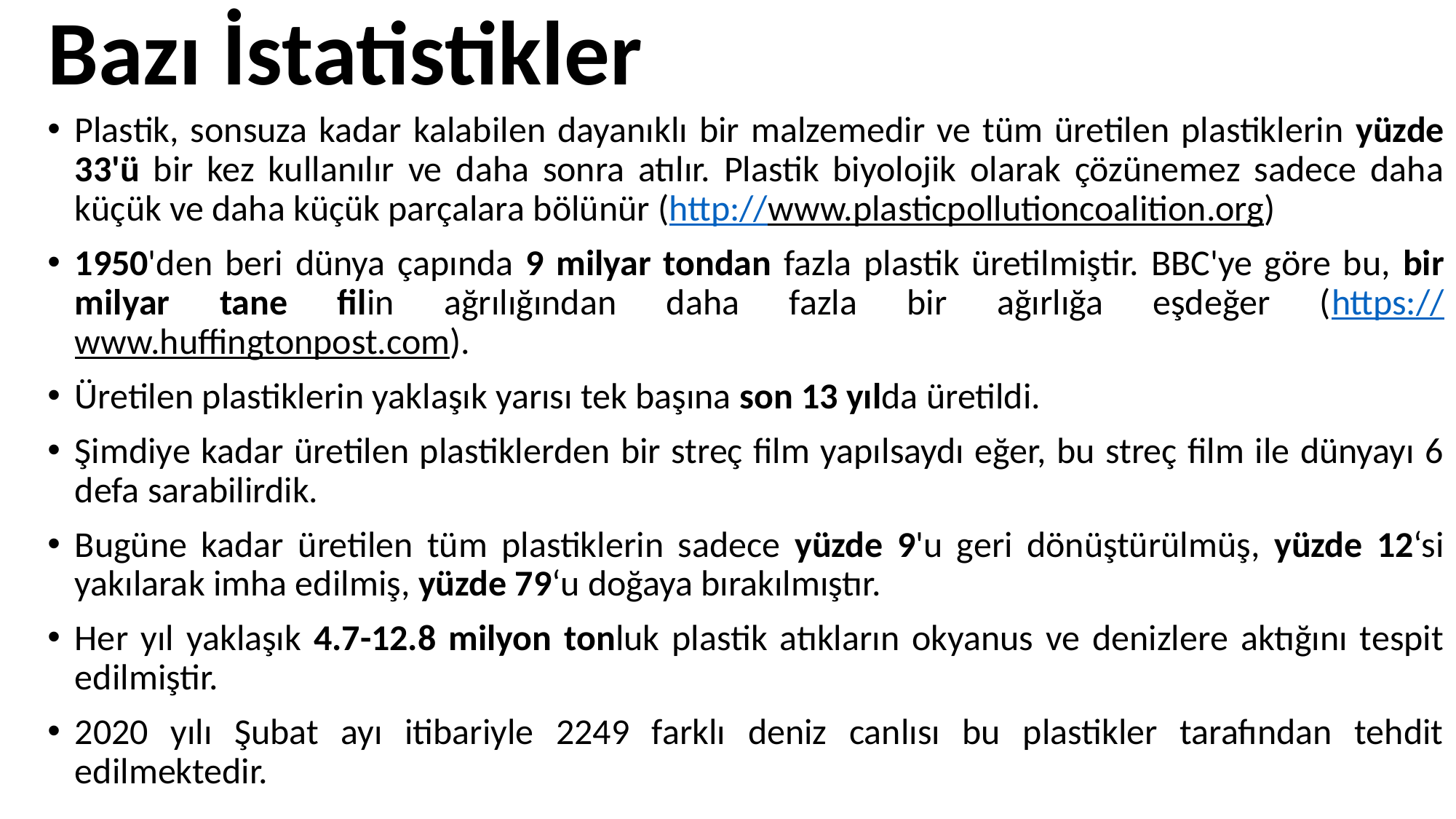

# Bazı İstatistikler
Plastik, sonsuza kadar kalabilen dayanıklı bir malzemedir ve tüm üretilen plastiklerin yüzde 33'ü bir kez kullanılır ve daha sonra atılır. Plastik biyolojik olarak çözünemez sadece daha küçük ve daha küçük parçalara bölünür (http://www.plasticpollutioncoalition.org)
1950'den beri dünya çapında 9 milyar tondan fazla plastik üretilmiştir. BBC'ye göre bu, bir milyar tane filin ağrılığından daha fazla bir ağırlığa eşdeğer (https://www.huffingtonpost.com).
Üretilen plastiklerin yaklaşık yarısı tek başına son 13 yılda üretildi.
Şimdiye kadar üretilen plastiklerden bir streç film yapılsaydı eğer, bu streç film ile dünyayı 6 defa sarabilirdik.
Bugüne kadar üretilen tüm plastiklerin sadece yüzde 9'u geri dönüştürülmüş, yüzde 12‘si yakılarak imha edilmiş, yüzde 79‘u doğaya bırakılmıştır.
Her yıl yaklaşık 4.7-12.8 milyon tonluk plastik atıkların okyanus ve denizlere aktığını tespit edilmiştir.
2020 yılı Şubat ayı itibariyle 2249 farklı deniz canlısı bu plastikler tarafından tehdit edilmektedir.